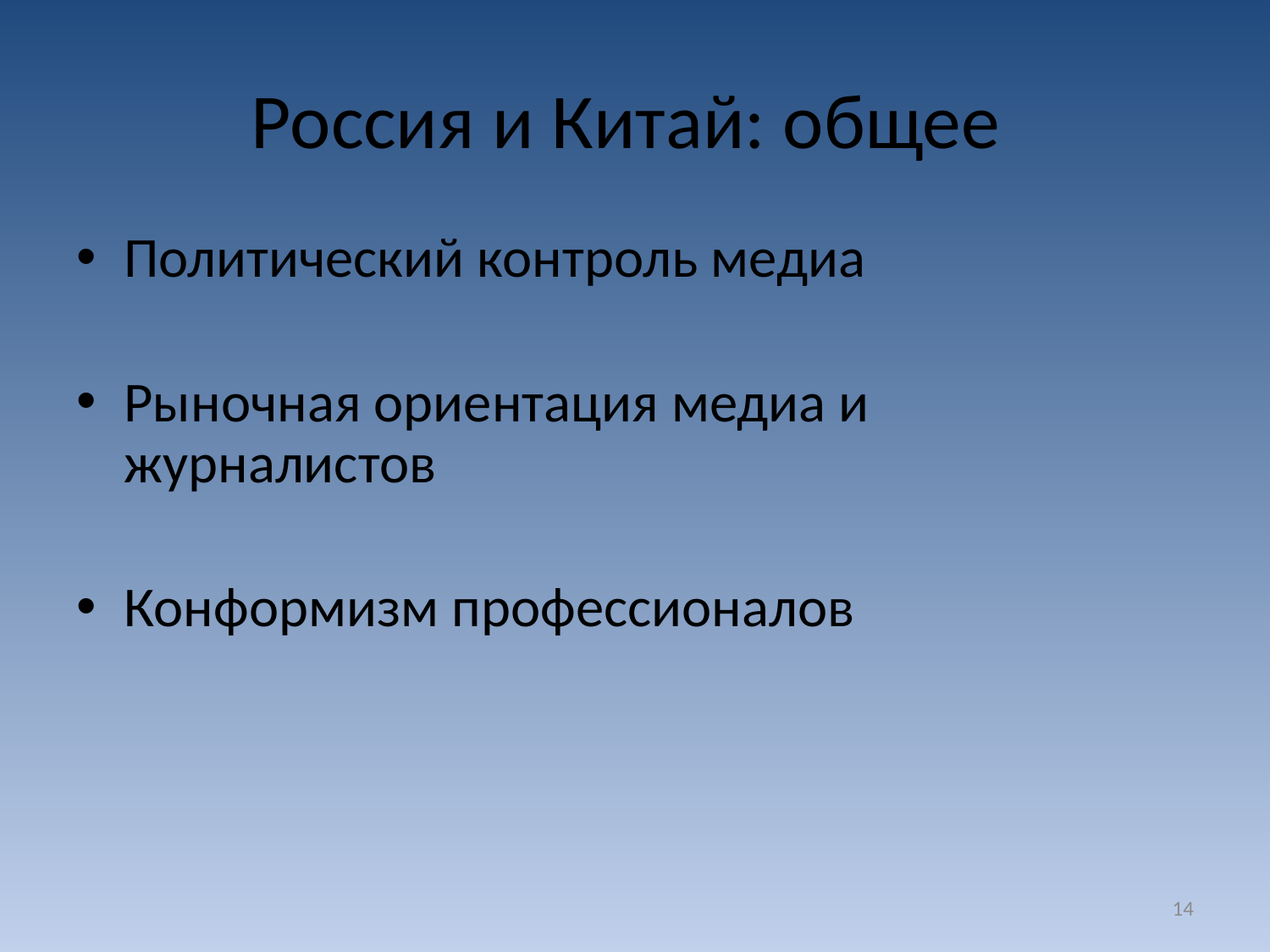

# Россия и Китай: общее
Политический контроль медиа

Рыночная ориентация медиа и журналистов

Конформизм профессионалов

14